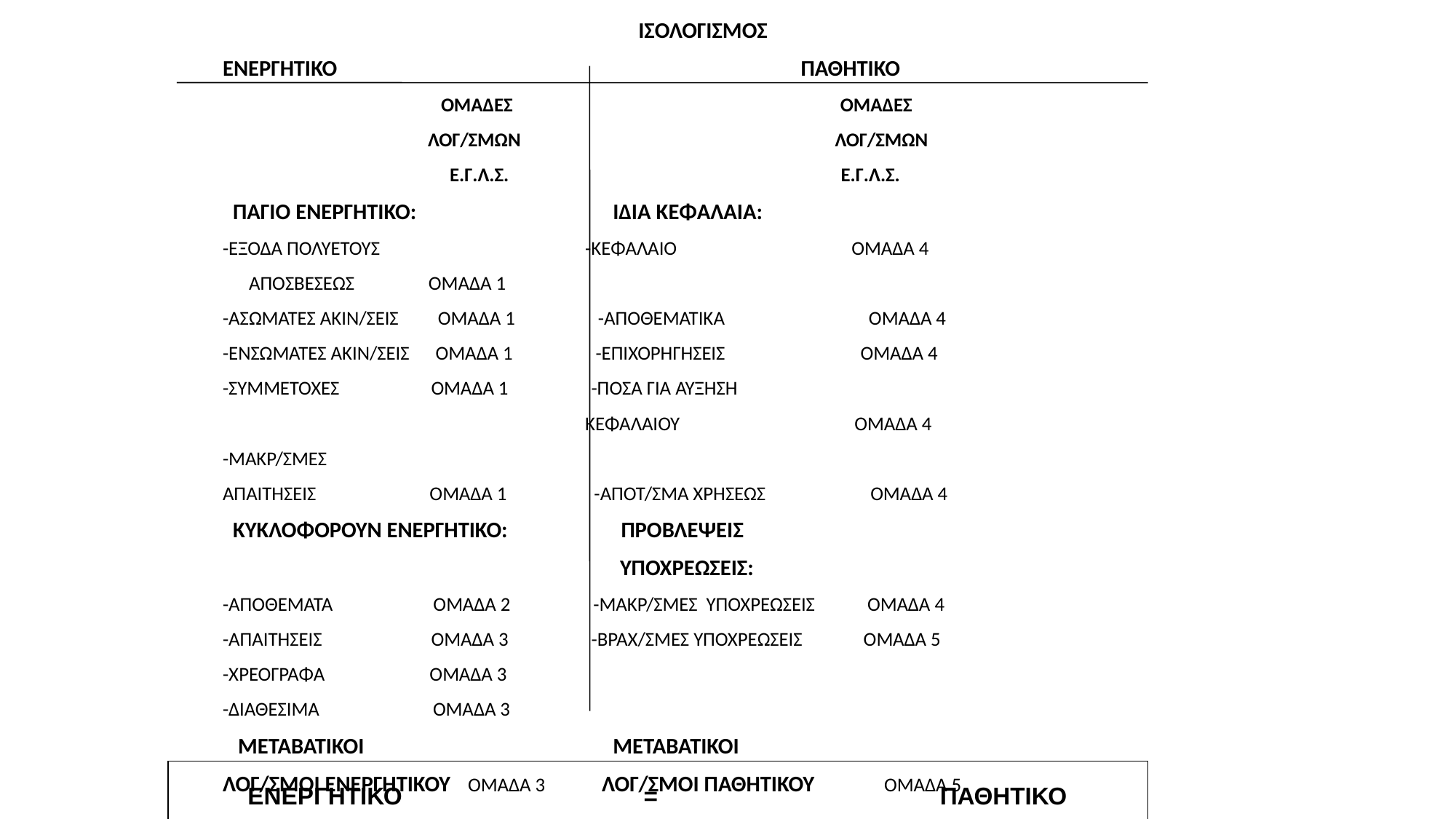

ΙΣΟΛΟΓΙΣΜΟΣ
ΕΝΕΡΓΗΤΙΚΟ                                                                                                          ΠΑΘΗΤΙΚΟ
                                                  ΟΜΑΔΕΣ                                                                           ΟΜΑΔΕΣ
                                               ΛΟΓ/ΣΜΩΝ                                                                        ΛΟΓ/ΣΜΩΝ
                                                    Ε.Γ.Λ.Σ.                                                                            Ε.Γ.Λ.Σ.
  ΠΑΓΙΟ ΕΝΕΡΓΗΤΙΚΟ:                                             ΙΔΙΑ ΚΕΦΑΛΑΙΑ:
-ΕΞΟΔΑ ΠΟΛΥΕΤΟΥΣ                                               -ΚΕΦΑΛΑΙΟ                                        ΟΜΑΔΑ 4
      ΑΠΟΣΒΕΣΕΩΣ                 ΟΜΑΔΑ 1
-ΑΣΩΜΑΤΕΣ ΑΚΙΝ/ΣΕΙΣ         ΟΜΑΔΑ 1                   -ΑΠΟΘΕΜΑΤΙΚΑ                                 ΟΜΑΔΑ 4
-ΕΝΣΩΜΑΤΕΣ ΑΚΙΝ/ΣΕΙΣ      ΟΜΑΔΑ 1                   -ΕΠΙΧΟΡΗΓΗΣΕΙΣ                               ΟΜΑΔΑ 4
-ΣΥΜΜΕΤΟΧΕΣ                     ΟΜΑΔΑ 1                   -ΠΟΣΑ ΓΙΑ ΑΥΞΗΣΗ
                                                                                   ΚΕΦΑΛΑΙΟΥ                                        ΟΜΑΔΑ 4
-ΜΑΚΡ/ΣΜΕΣ
ΑΠΑΙΤΗΣΕΙΣ                          ΟΜΑΔΑ 1                    -ΑΠΟΤ/ΣΜΑ ΧΡΗΣΕΩΣ                        ΟΜΑΔΑ 4
  ΚΥΚΛΟΦΟΡΟΥΝ ΕΝΕΡΓΗΤΙΚΟ:                          ΠΡΟΒΛΕΨΕΙΣ
                                                                              ΥΠΟΧΡΕΩΣΕΙΣ:
-ΑΠΟΘΕΜΑΤΑ                       ΟΜΑΔΑ 2                   -ΜΑΚΡ/ΣΜΕΣ  ΥΠΟΧΡΕΩΣΕΙΣ            ΟΜΑΔΑ 4
-ΑΠΑΙΤΗΣΕΙΣ                         ΟΜΑΔΑ 3                   -ΒΡΑΧ/ΣΜΕΣ ΥΠΟΧΡΕΩΣΕΙΣ              ΟΜΑΔΑ 5
-ΧΡΕΟΓΡΑΦΑ                        ΟΜΑΔΑ 3
-ΔΙΑΘΕΣΙΜΑ                          ΟΜΑΔΑ 3
   ΜΕΤΑΒΑΤΙΚΟΙ                                                 ΜΕΤΑΒΑΤΙΚΟΙ
ΛΟΓ/ΣΜΟΙ ΕΝΕΡΓΗΤΙΚΟΥ    ΟΜΑΔΑ 3             ΛΟΓ/ΣΜΟΙ ΠΑΘΗΤΙΚΟΥ                ΟΜΑΔΑ 5

ΕΝΕΡΓΗΤΙΚΟ                                    =                                          ΠΑΘΗΤΙΚΟ